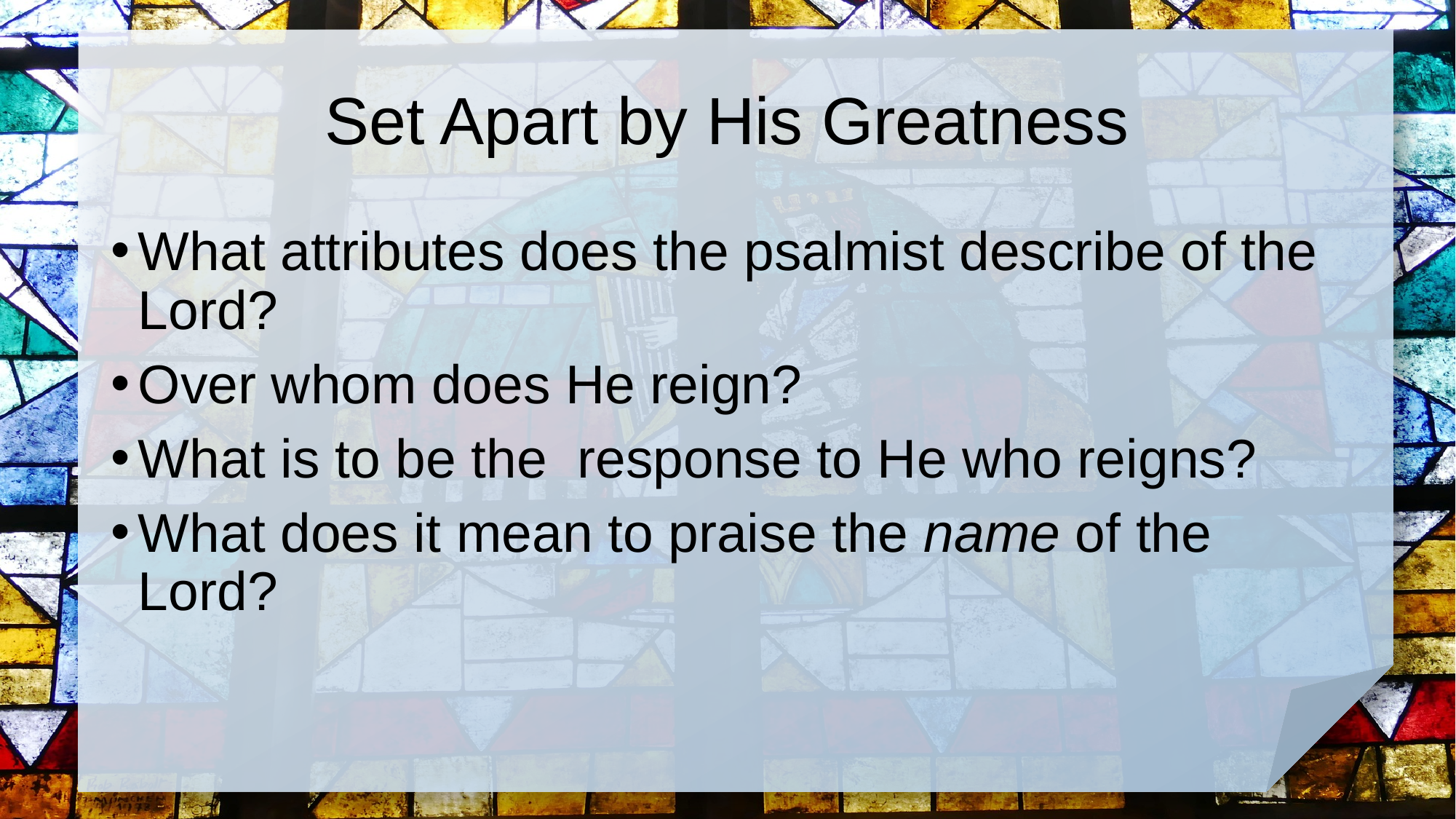

# Set Apart by His Greatness
What attributes does the psalmist describe of the Lord?
Over whom does He reign?
What is to be the  response to He who reigns?
What does it mean to praise the name of the Lord?